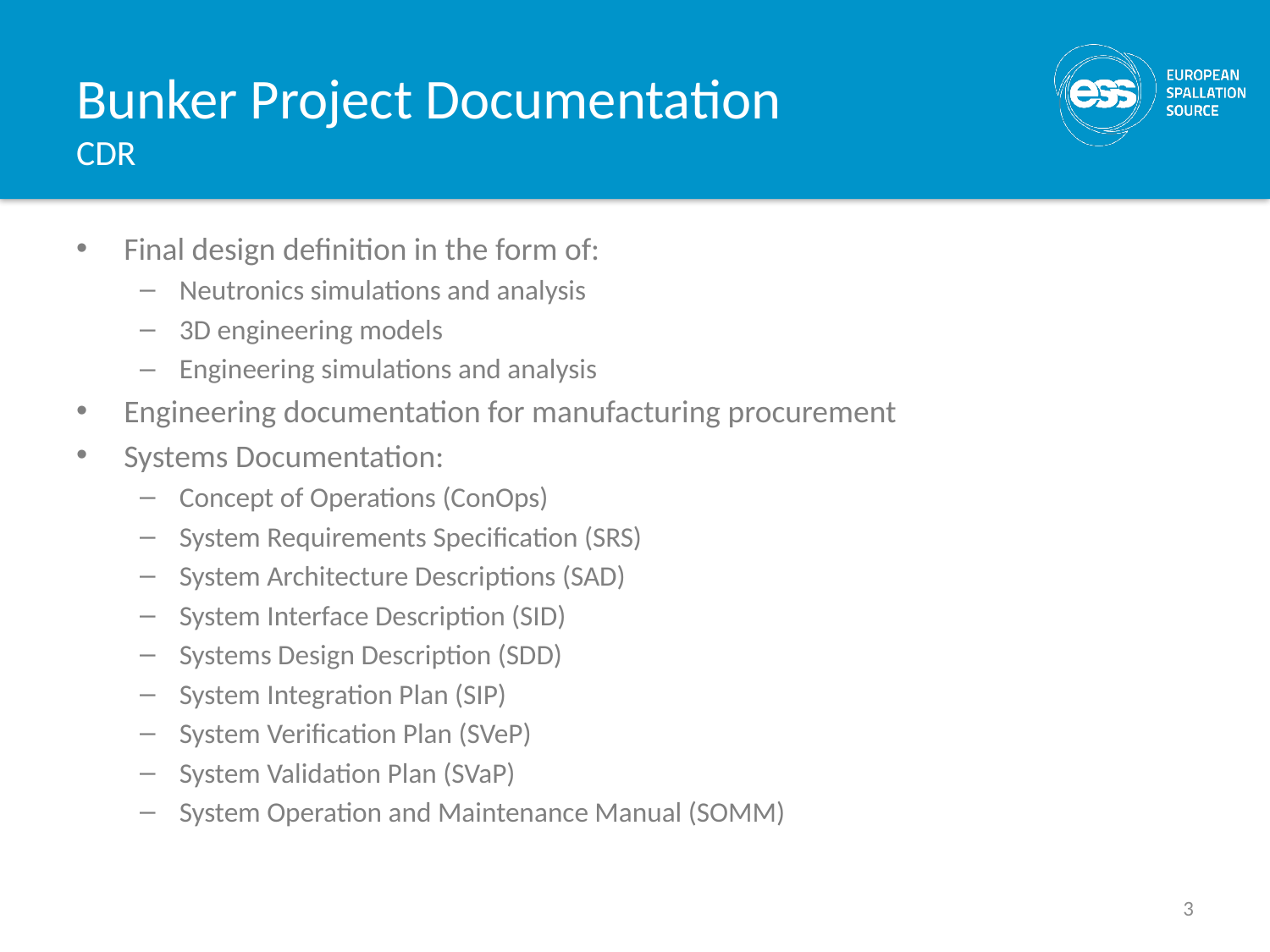

# Bunker Project Documentation CDR
Final design definition in the form of:
Neutronics simulations and analysis
3D engineering models
Engineering simulations and analysis
Engineering documentation for manufacturing procurement
Systems Documentation:
Concept of Operations (ConOps)
System Requirements Specification (SRS)
System Architecture Descriptions (SAD)
System Interface Description (SID)
Systems Design Description (SDD)
System Integration Plan (SIP)
System Verification Plan (SVeP)
System Validation Plan (SVaP)
System Operation and Maintenance Manual (SOMM)

3